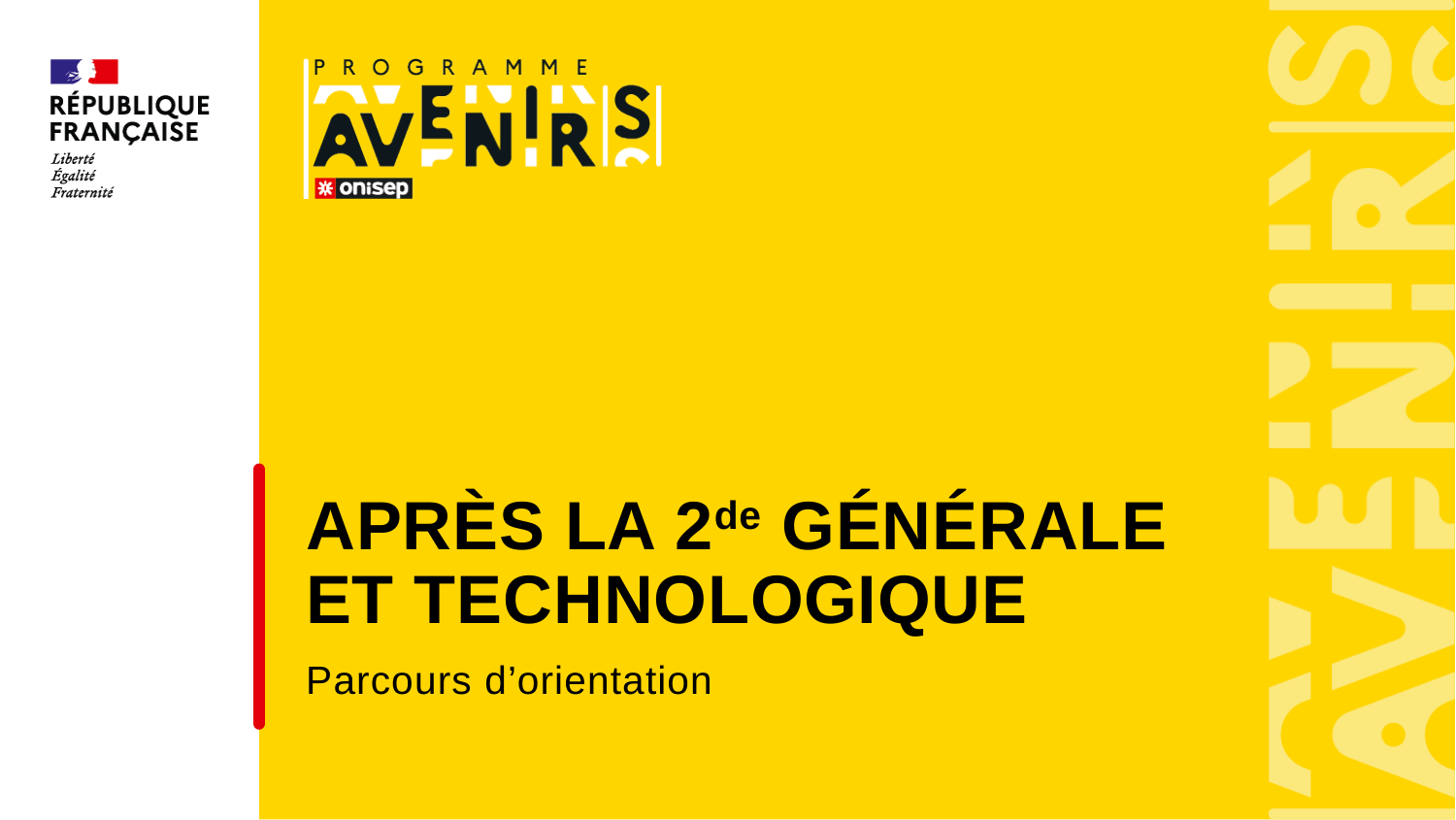

# Après la 2de Générale et technologique Parcours d’orientation